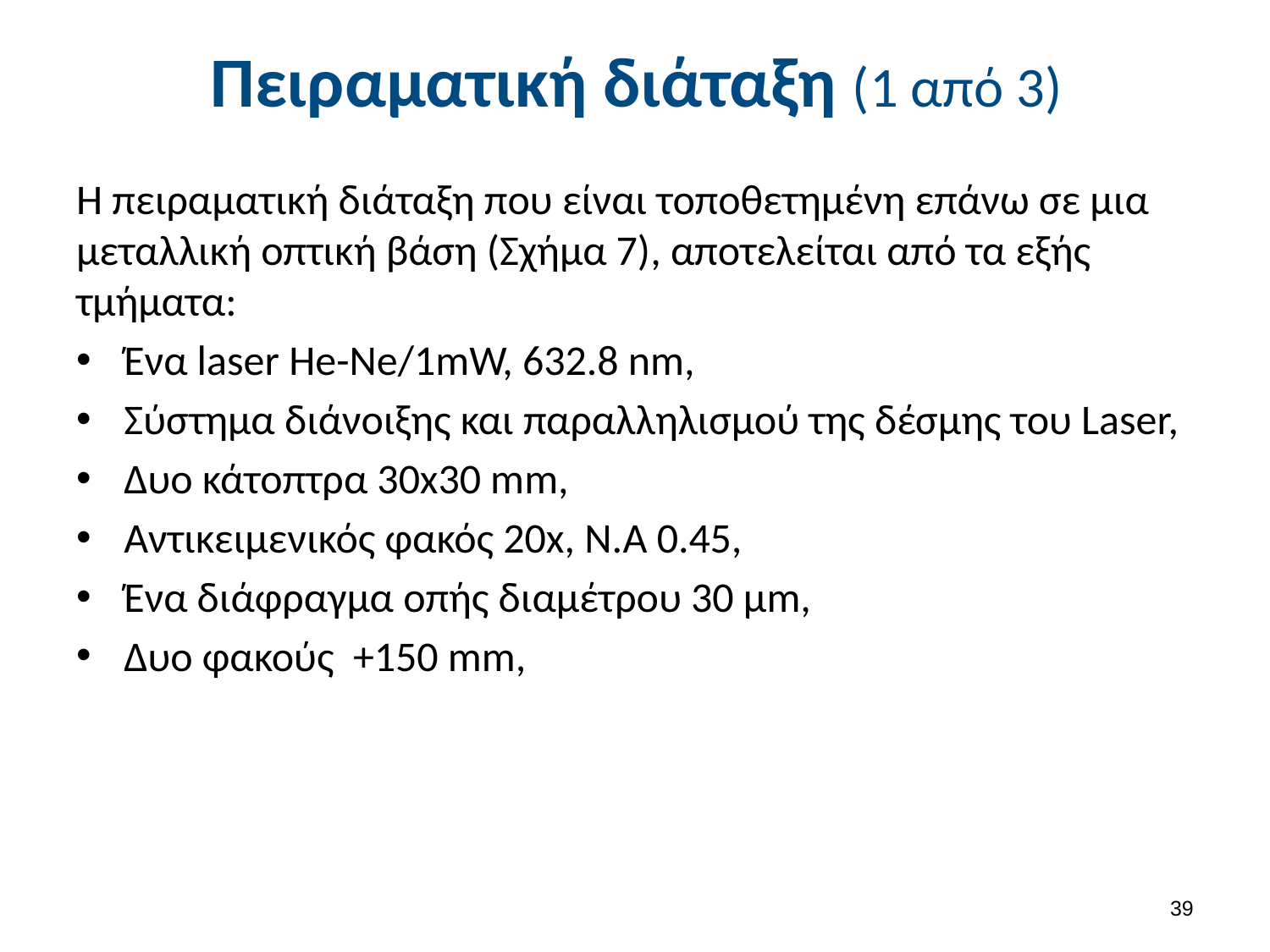

# Πειραματική διάταξη (1 από 3)
Η πειραματική διάταξη που είναι τοποθετημένη επάνω σε μια μεταλλική οπτική βάση (Σχήμα 7), αποτελείται από τα εξής τμήματα:
Ένα laser He-Ne/1mW, 632.8 nm,
Σύστημα διάνοιξης και παραλληλισμού της δέσμης του Laser,
Δυο κάτοπτρα 30x30 mm,
Αντικειμενικός φακός 20x, Ν.Α 0.45,
Ένα διάφραγμα οπής διαμέτρου 30 μm,
Δυο φακούς  +150 mm,

39